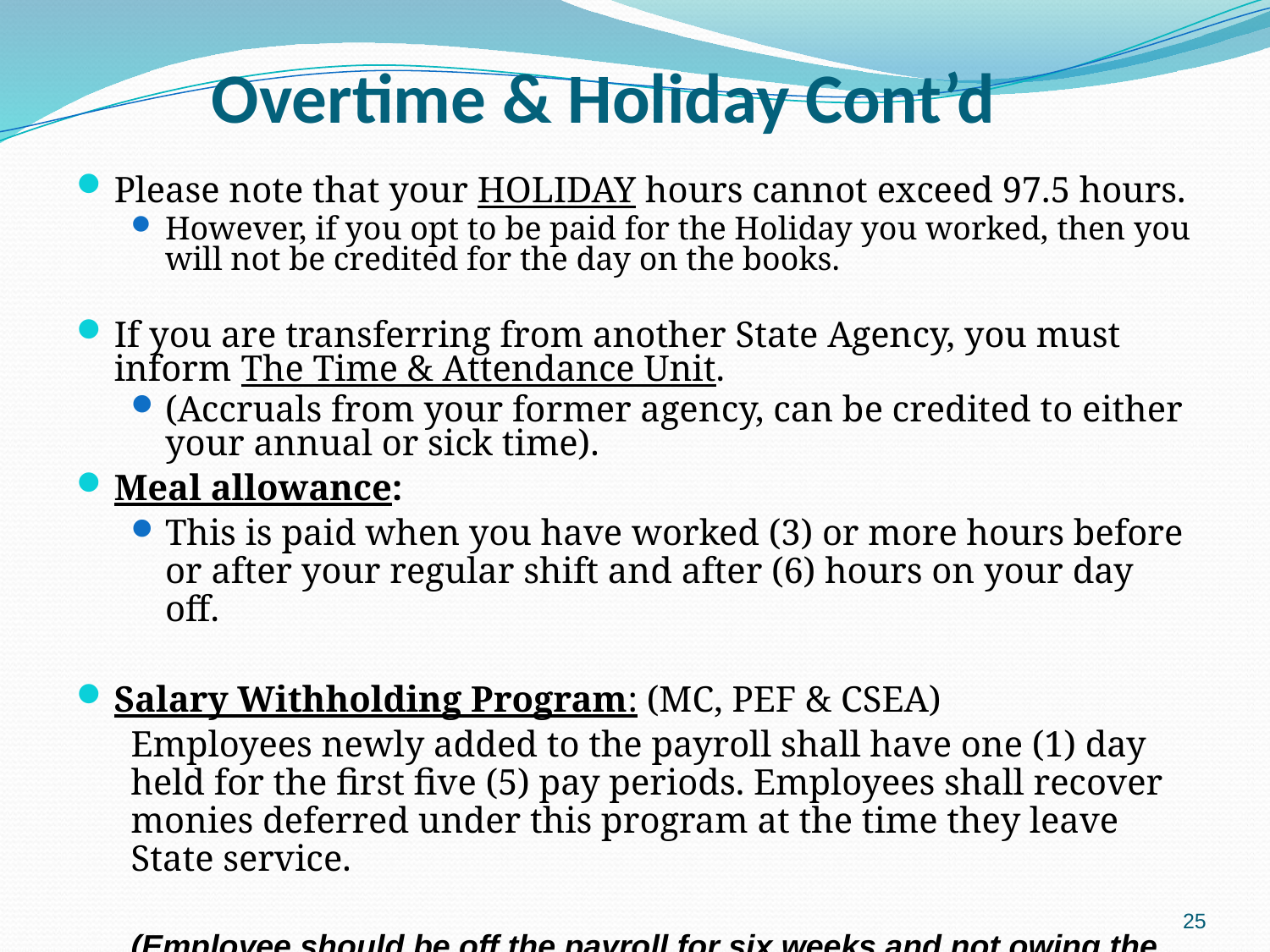

# Overtime & Holiday Cont’d
Please note that your HOLIDAY hours cannot exceed 97.5 hours.
However, if you opt to be paid for the Holiday you worked, then you will not be credited for the day on the books.

If you are transferring from another State Agency, you must inform The Time & Attendance Unit.
(Accruals from your former agency, can be credited to either your annual or sick time).
Meal allowance:
This is paid when you have worked (3) or more hours before or after your regular shift and after (6) hours on your day off.

Salary Withholding Program: (MC, PEF & CSEA)
Employees newly added to the payroll shall have one (1) day held for the first five (5) pay periods. Employees shall recover monies deferred under this program at the time they leave State service.

(Employee should be off the payroll for six weeks and not owing the State)

25